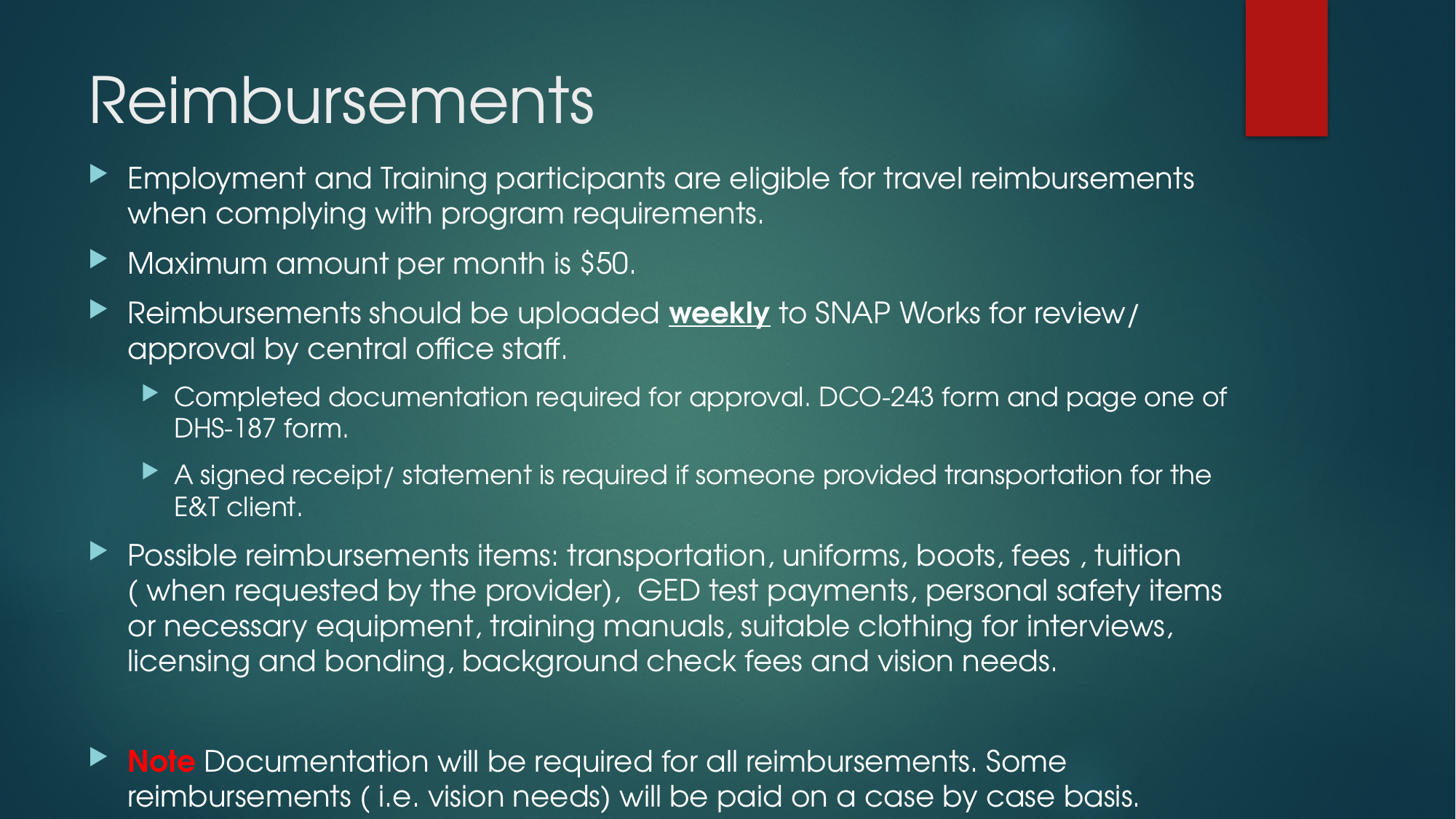

# Reimbursements
Employment and Training participants are eligible for travel reimbursements when complying with program requirements.
Maximum amount per month is $50.
Reimbursements should be uploaded weekly to SNAP Works for review/ approval by central office staff.
Completed documentation required for approval. DCO-243 form and page one of DHS-187 form.
A signed receipt/ statement is required if someone provided transportation for the E&T client.
Possible reimbursements items: transportation, uniforms, boots, fees , tuition ( when requested by the provider),  GED test payments, personal safety items or necessary equipment, training manuals, suitable clothing for interviews, licensing and bonding, background check fees and vision needs.

Note Documentation will be required for all reimbursements. Some reimbursements ( i.e. vision needs) will be paid on a case by case basis.